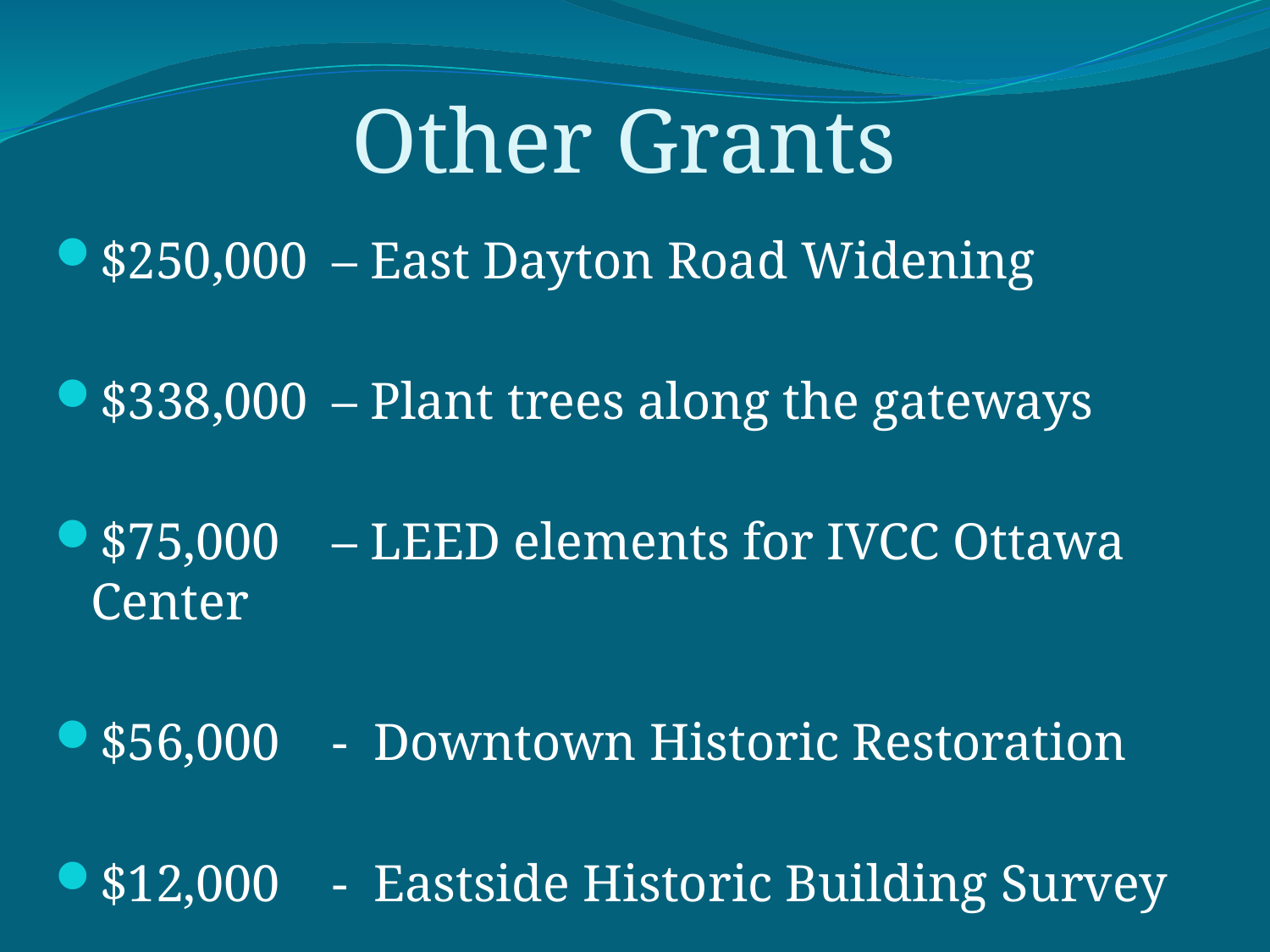

# Other Grants
$250,000 	– East Dayton Road Widening

$338,000 	– Plant trees along the gateways

$75,000 	– LEED elements for IVCC Ottawa Center

$56,000 	-  Downtown Historic Restoration

$12,000	-  Eastside Historic Building Survey